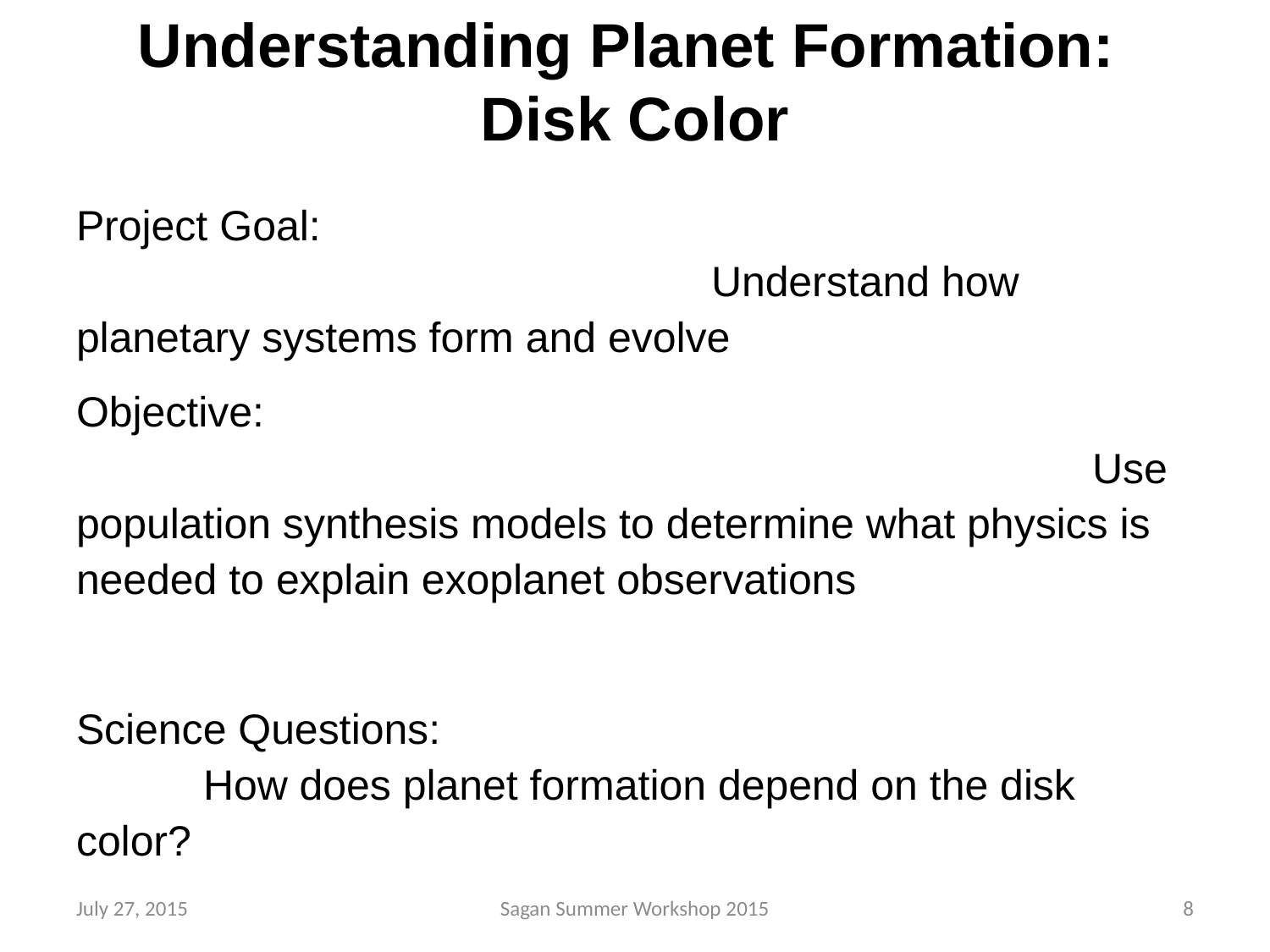

# Understanding Planet Formation: Disk Color
Project Goal: 											Understand how planetary systems form and evolve
Objective: 															Use population synthesis models to determine what physics is needed to explain exoplanet observations

Science Questions:                                                         	How does planet formation depend on the disk color?

July 27, 2015
Sagan Summer Workshop 2015
8